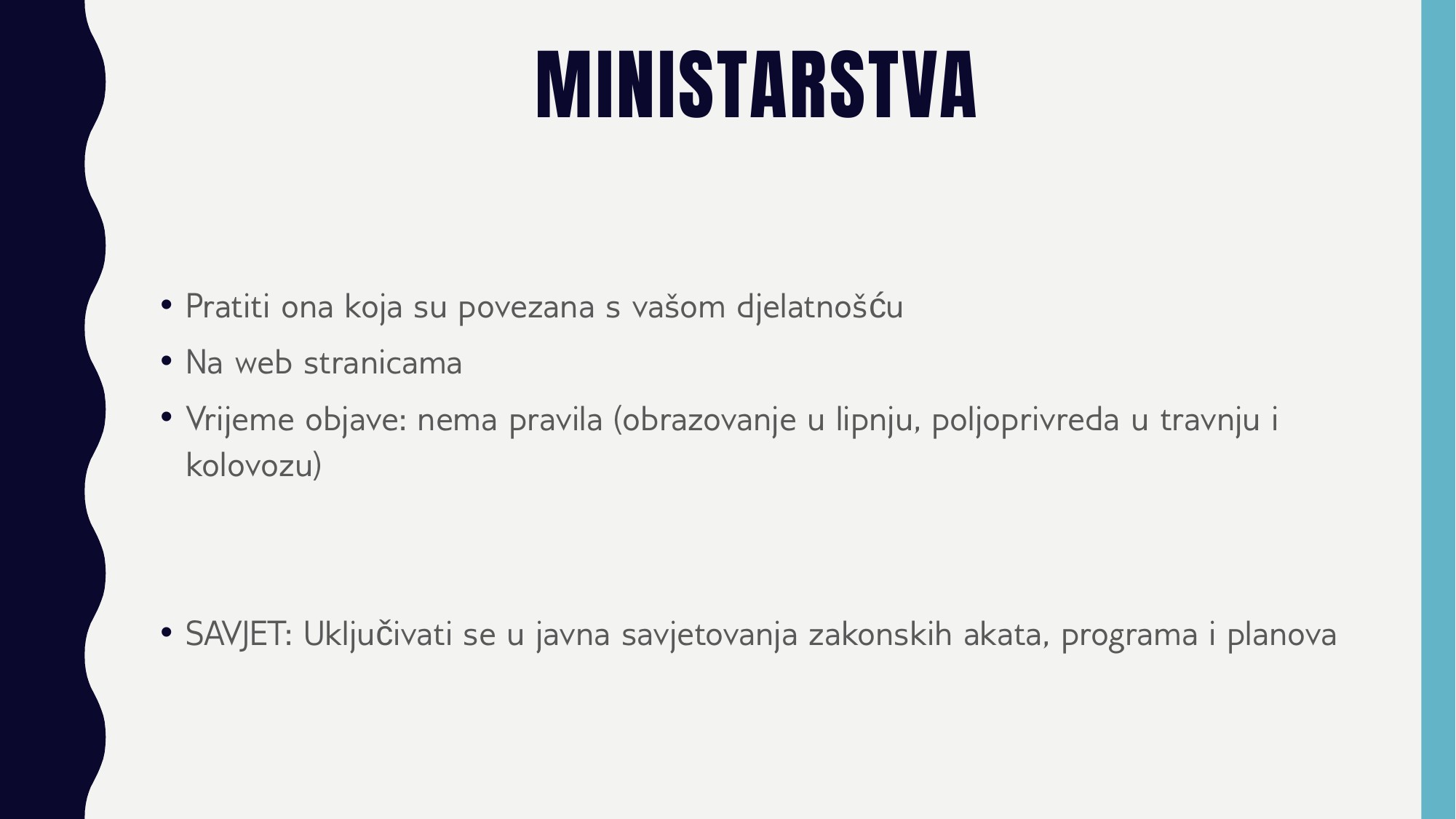

# Ministarstva
Pratiti ona koja su povezana s vašom djelatnošću
Na web stranicama
Vrijeme objave: nema pravila (obrazovanje u lipnju, poljoprivreda u travnju i kolovozu)

SAVJET: Uključivati se u javna savjetovanja zakonskih akata, programa i planova